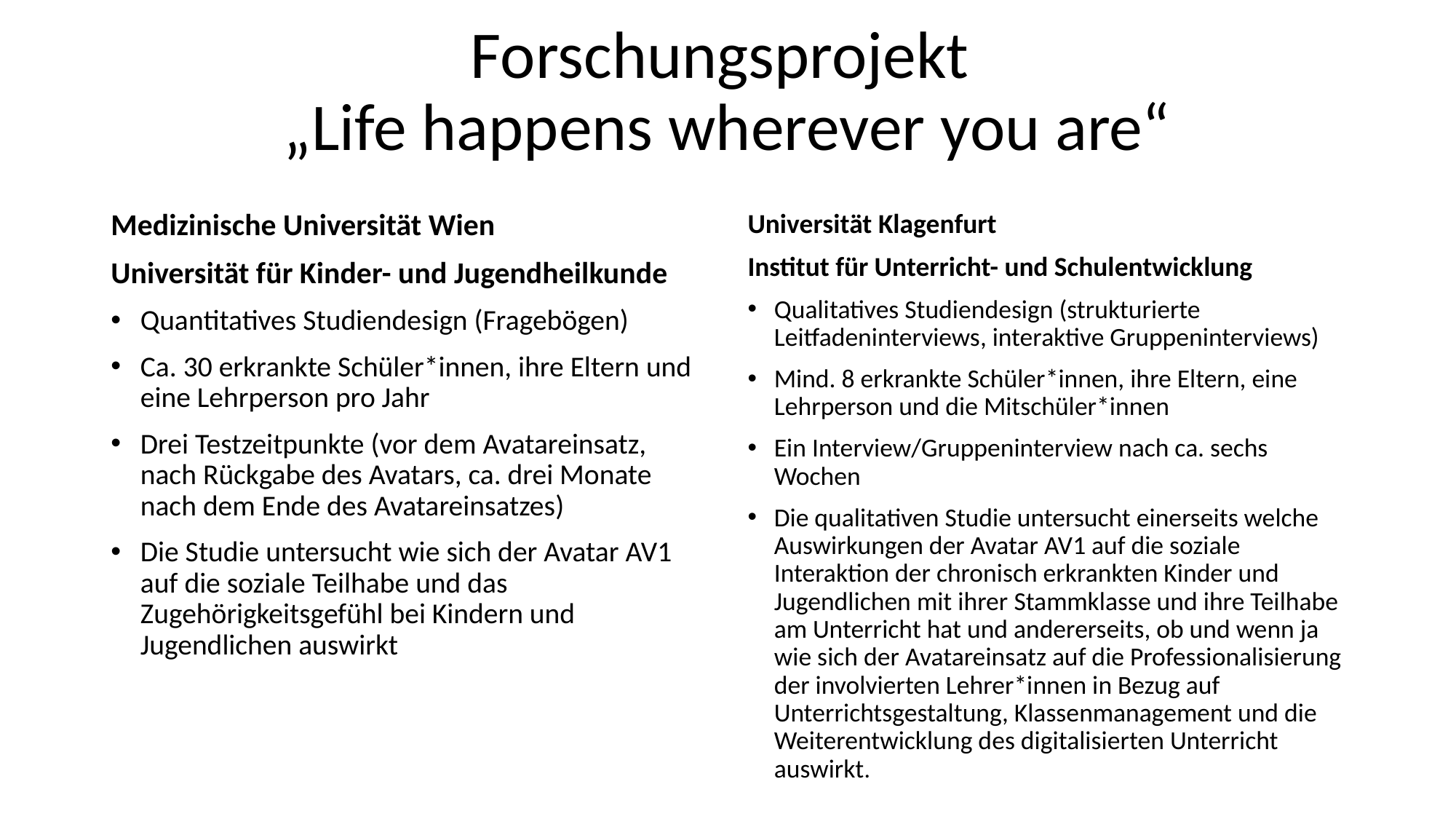

# Forschungsprojekt „Life happens wherever you are“
Medizinische Universität Wien
Universität für Kinder- und Jugendheilkunde
Quantitatives Studiendesign (Fragebögen)
Ca. 30 erkrankte Schüler*innen, ihre Eltern und eine Lehrperson pro Jahr
Drei Testzeitpunkte (vor dem Avatareinsatz, nach Rückgabe des Avatars, ca. drei Monate nach dem Ende des Avatareinsatzes)
Die Studie untersucht wie sich der Avatar AV1 auf die soziale Teilhabe und das Zugehörigkeitsgefühl bei Kindern und Jugendlichen auswirkt
Universität Klagenfurt
Institut für Unterricht- und Schulentwicklung
Qualitatives Studiendesign (strukturierte Leitfadeninterviews, interaktive Gruppeninterviews)
Mind. 8 erkrankte Schüler*innen, ihre Eltern, eine Lehrperson und die Mitschüler*innen
Ein Interview/Gruppeninterview nach ca. sechs Wochen
Die qualitativen Studie untersucht einerseits welche Auswirkungen der Avatar AV1 auf die soziale Interaktion der chronisch erkrankten Kinder und Jugendlichen mit ihrer Stammklasse und ihre Teilhabe am Unterricht hat und andererseits, ob und wenn ja wie sich der Avatareinsatz auf die Professionalisierung der involvierten Lehrer*innen in Bezug auf Unterrichtsgestaltung, Klassenmanagement und die Weiterentwicklung des digitalisierten Unterricht auswirkt.